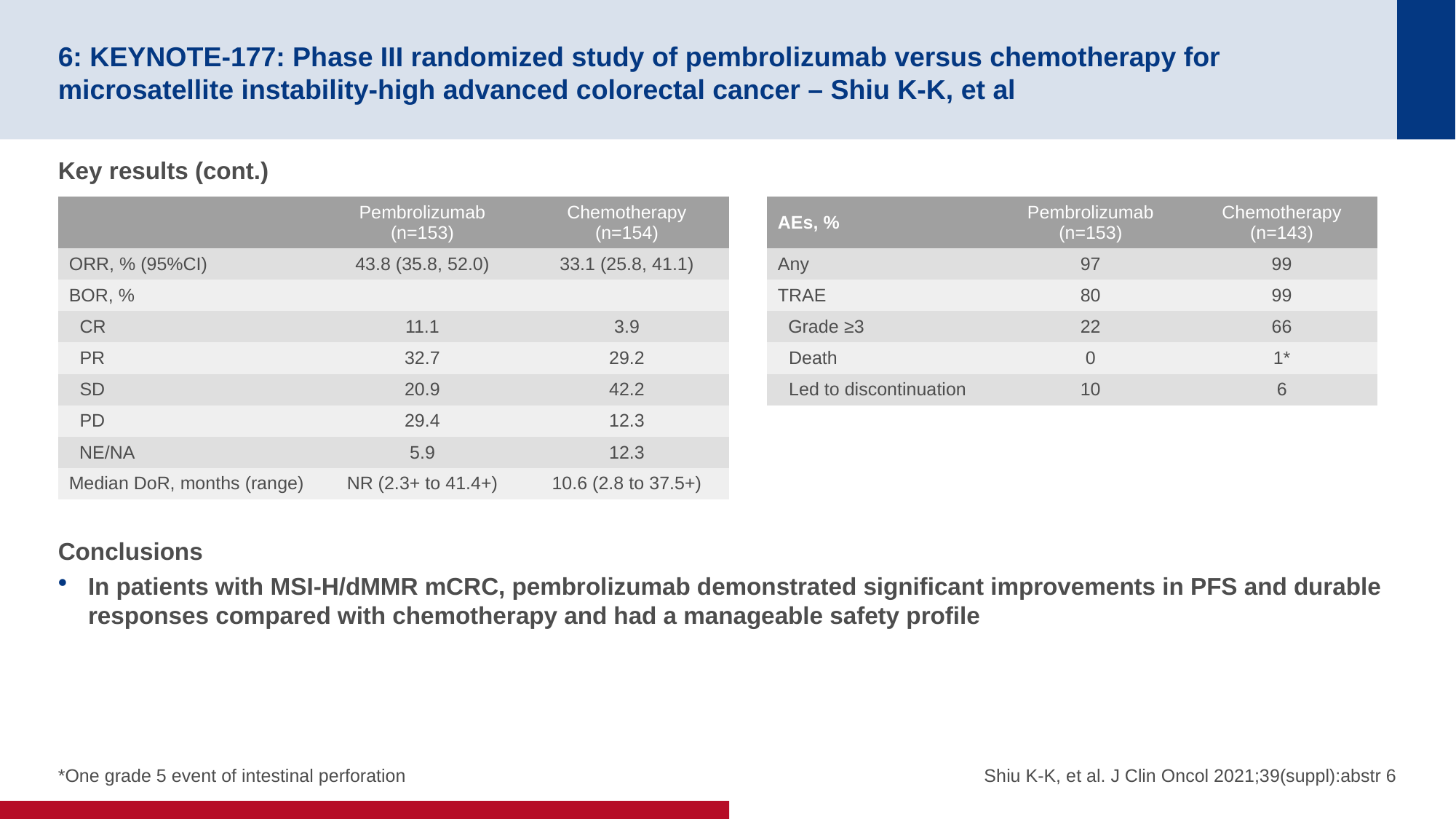

# 6: KEYNOTE-177: Phase III randomized study of pembrolizumab versus chemotherapy for microsatellite instability-high advanced colorectal cancer – Shiu K-K, et al
Key results (cont.)
Conclusions
In patients with MSI-H/dMMR mCRC, pembrolizumab demonstrated significant improvements in PFS and durable responses compared with chemotherapy and had a manageable safety profile
|  | Pembrolizumab (n=153) | Chemotherapy (n=154) |
| --- | --- | --- |
| ORR, % (95%CI) | 43.8 (35.8, 52.0) | 33.1 (25.8, 41.1) |
| BOR, % |  |  |
| CR | 11.1 | 3.9 |
| PR | 32.7 | 29.2 |
| SD | 20.9 | 42.2 |
| PD | 29.4 | 12.3 |
| NE/NA | 5.9 | 12.3 |
| Median DoR, months (range) | NR (2.3+ to 41.4+) | 10.6 (2.8 to 37.5+) |
| AEs, % | Pembrolizumab (n=153) | Chemotherapy (n=143) |
| --- | --- | --- |
| Any | 97 | 99 |
| TRAE | 80 | 99 |
| Grade ≥3 | 22 | 66 |
| Death | 0 | 1\* |
| Led to discontinuation | 10 | 6 |
*One grade 5 event of intestinal perforation
Shiu K-K, et al. J Clin Oncol 2021;39(suppl):abstr 6